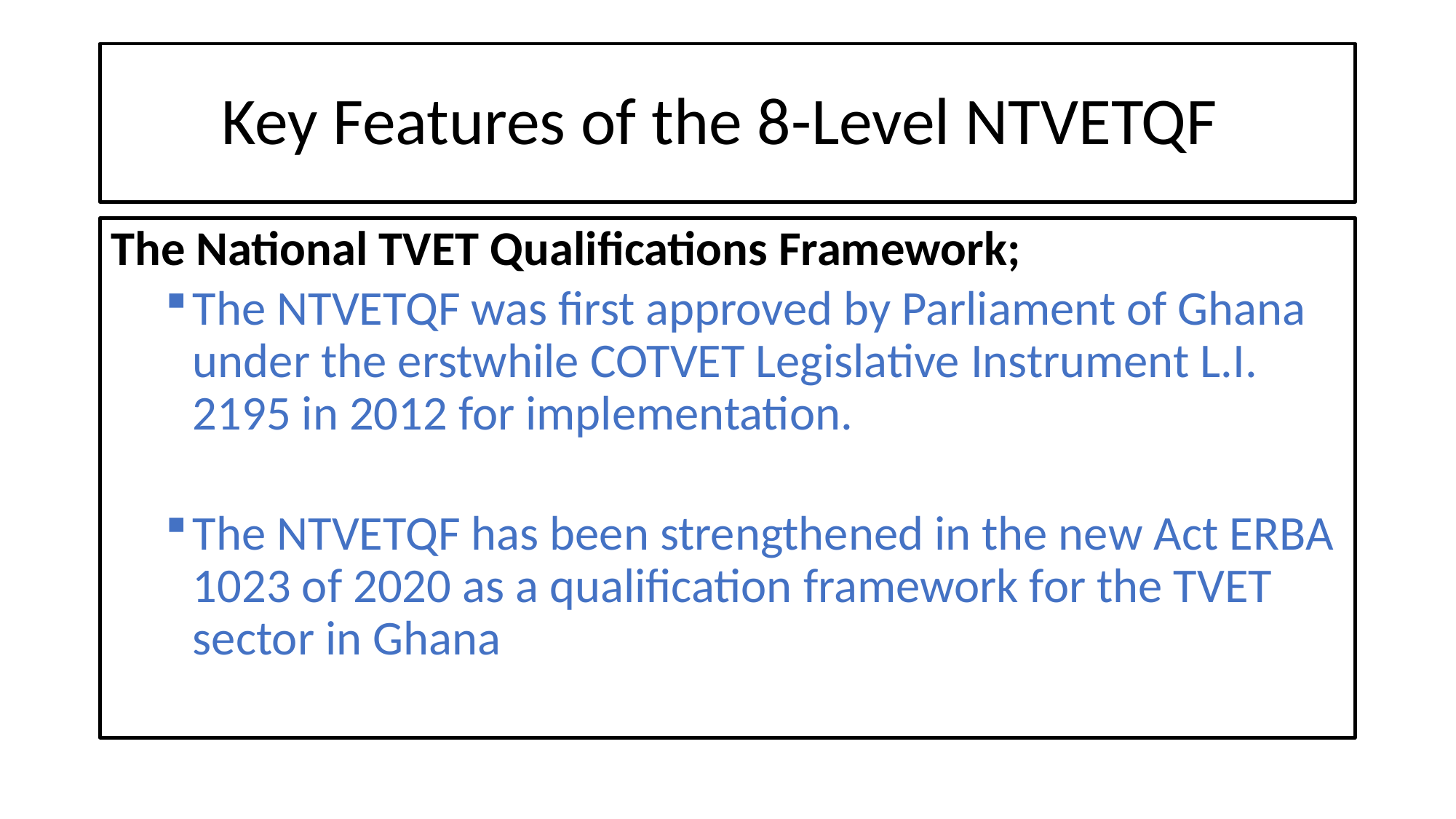

# Key Features of the 8-Level NTVETQF
The National TVET Qualifications Framework;
The NTVETQF was first approved by Parliament of Ghana under the erstwhile COTVET Legislative Instrument L.I. 2195 in 2012 for implementation.

The NTVETQF has been strengthened in the new Act ERBA 1023 of 2020 as a qualification framework for the TVET sector in Ghana